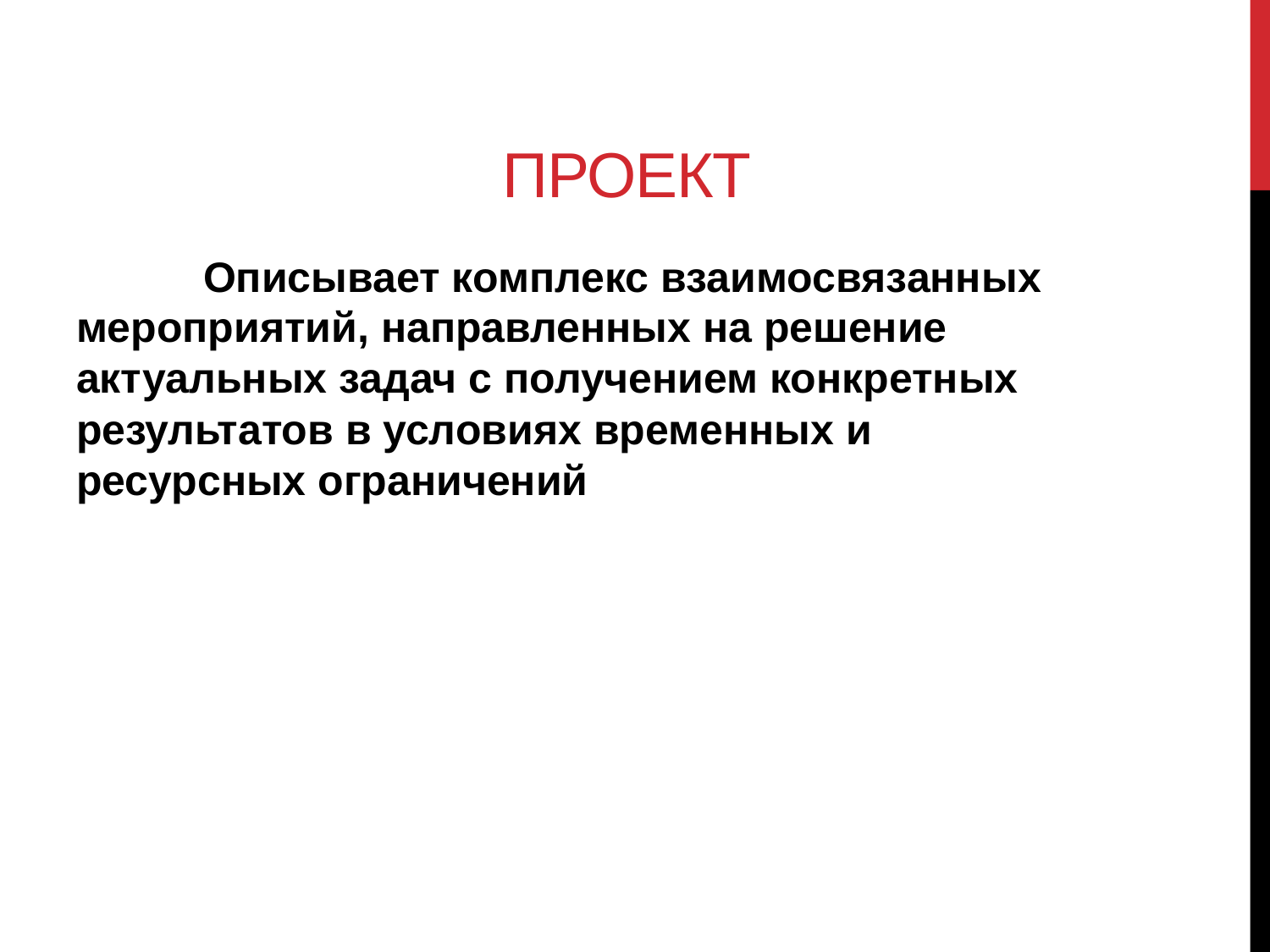

# Проект
	Описывает комплекс взаимосвязанных мероприятий, направленных на решение актуальных задач с получением конкретных результатов в условиях временных и ресурсных ограничений